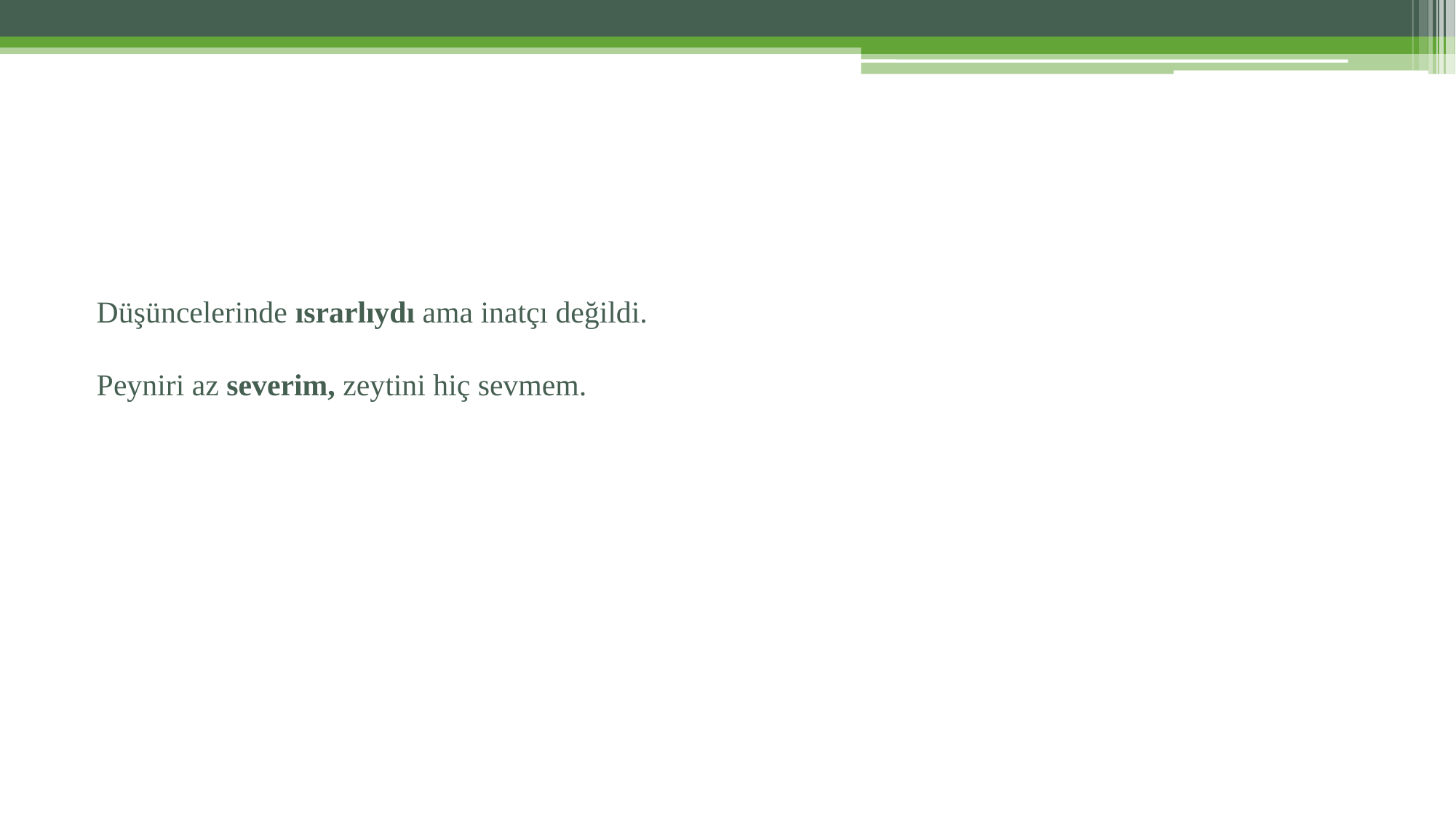

Düşüncelerinde ısrarlıydı ama inatçı değildi.
Peyniri az severim, zeytini hiç sevmem.